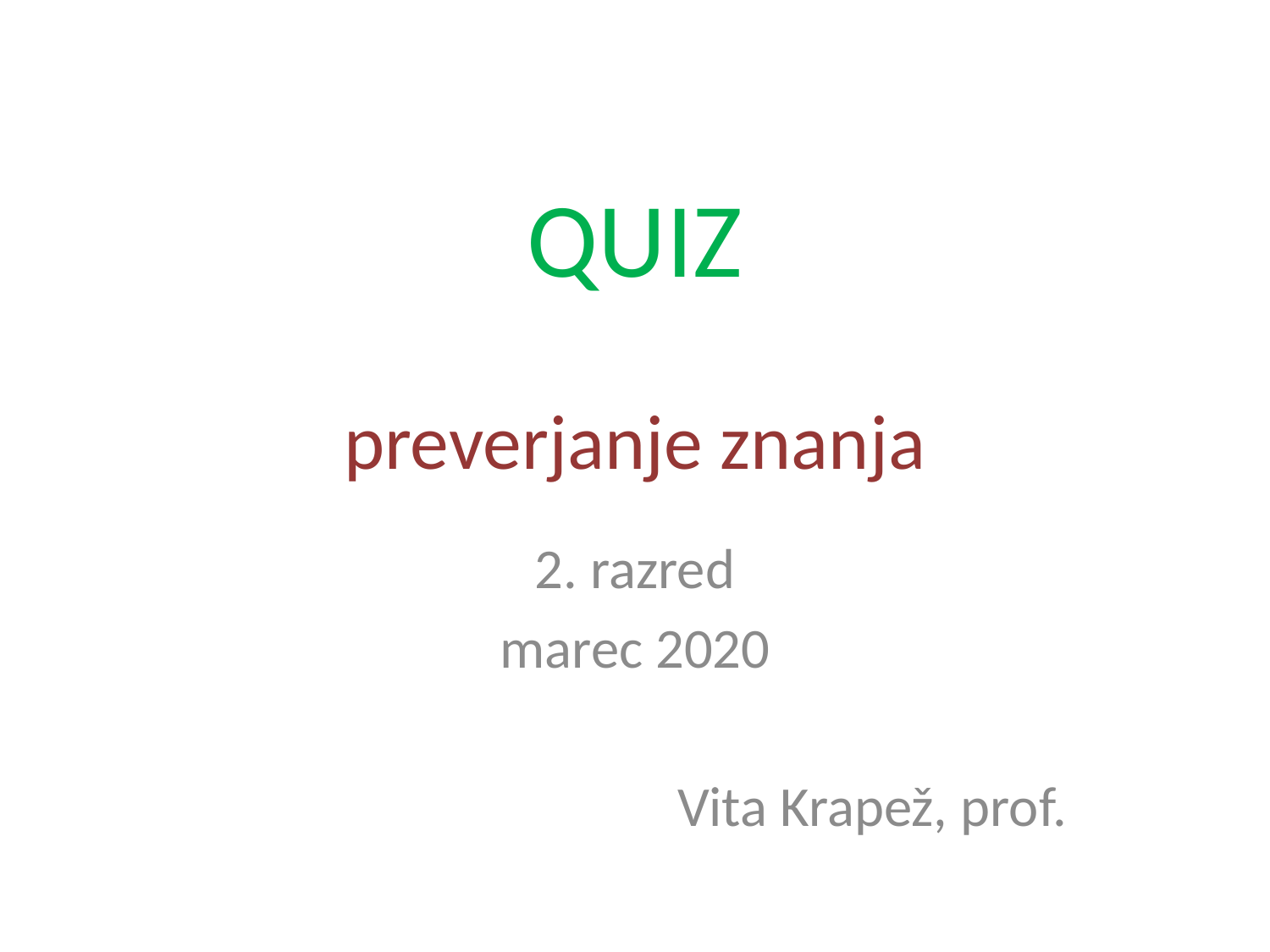

# QUIZ preverjanje znanja
2. razred
marec 2020

Vita Krapež, prof.